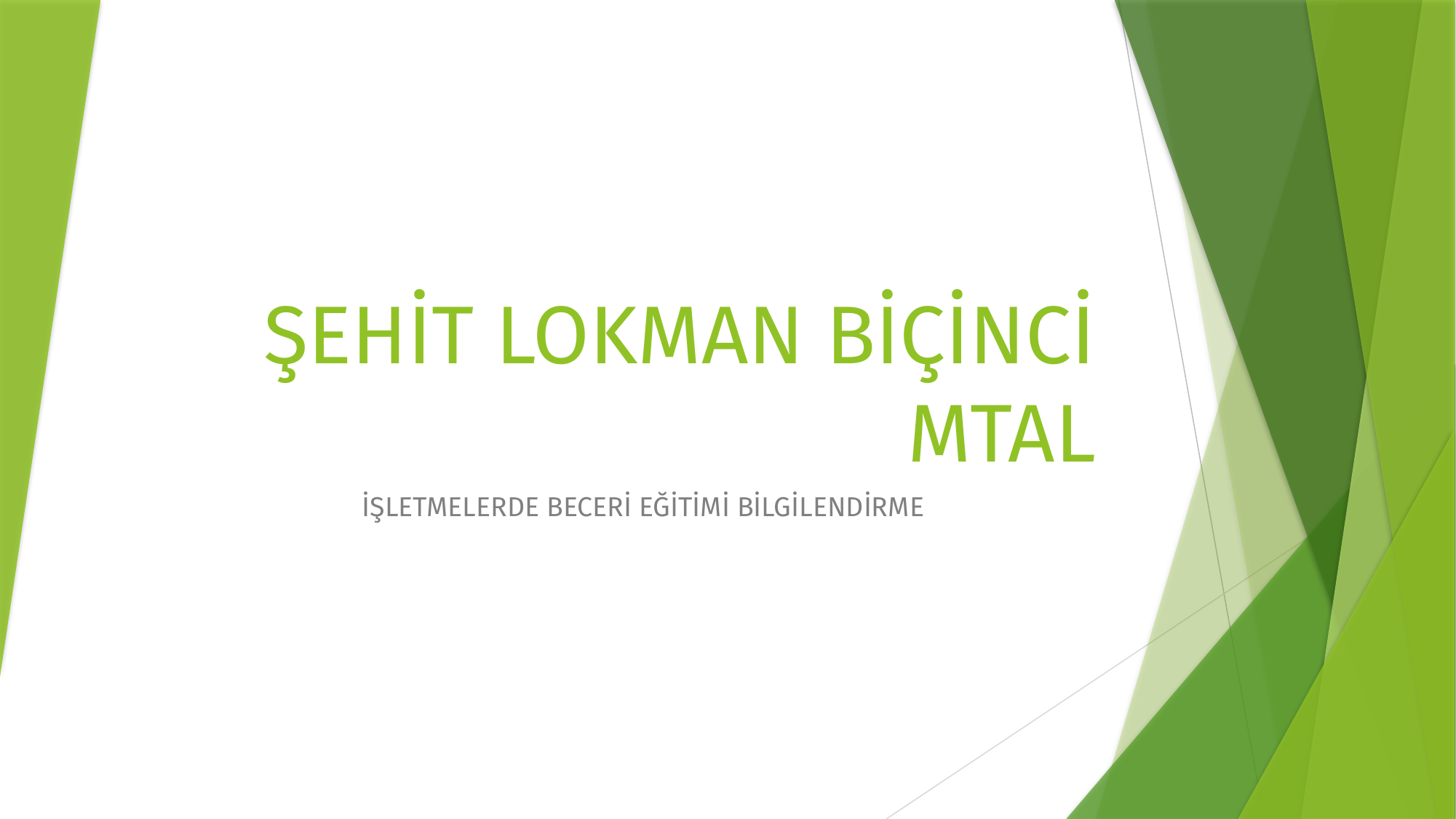

# ŞEHİT LOKMAN BİÇİNCİ MTAL
İŞLETMELERDE BECERİ EĞİTİMİ BİLGİLENDİRME